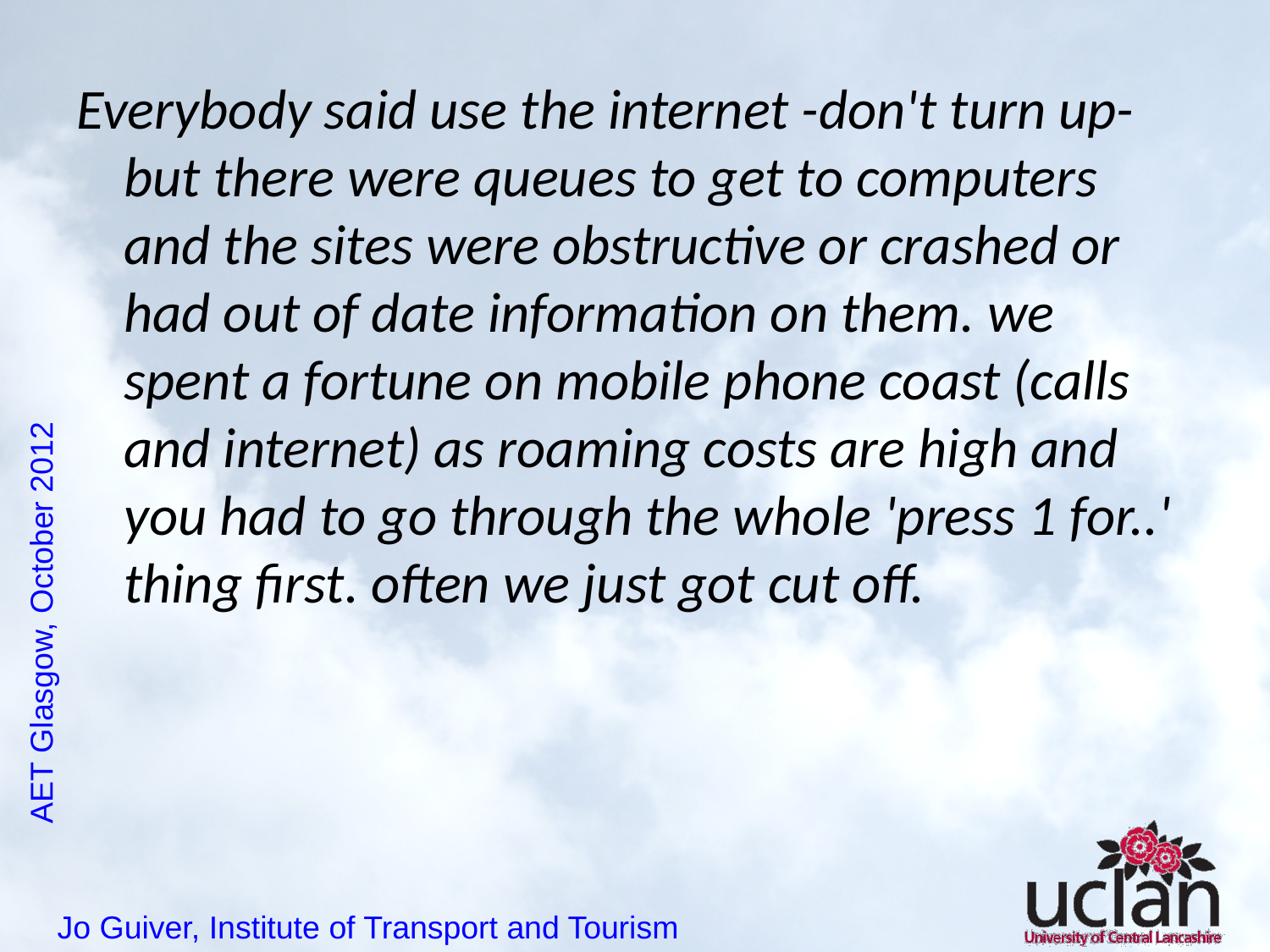

Everybody said use the internet -don't turn up- but there were queues to get to computers and the sites were obstructive or crashed or had out of date information on them. we spent a fortune on mobile phone coast (calls and internet) as roaming costs are high and you had to go through the whole 'press 1 for..' thing first. often we just got cut off.